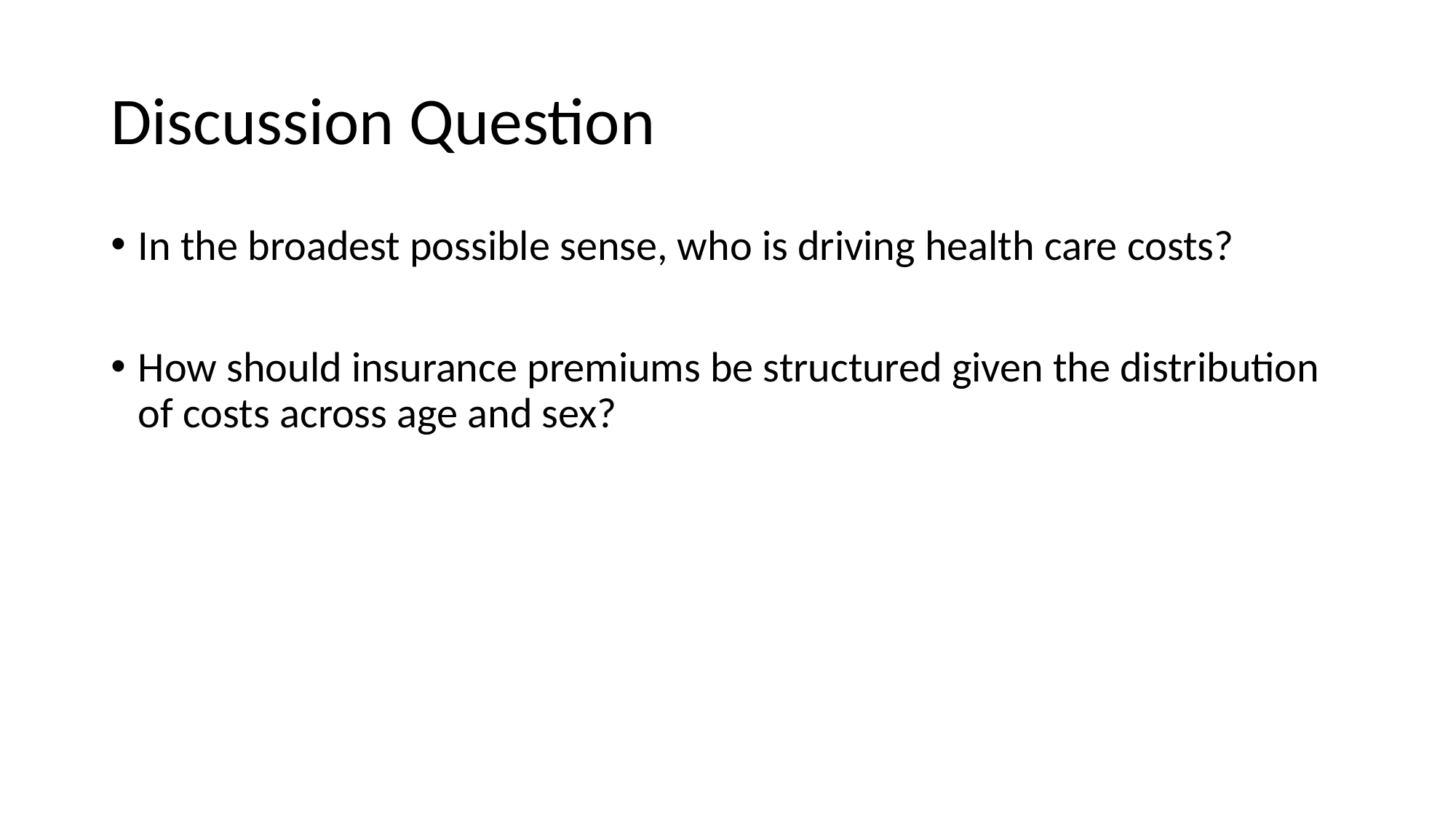

# Discussion Question
In the broadest possible sense, who is driving health care costs?

How should insurance premiums be structured given the distribution of costs across age and sex?